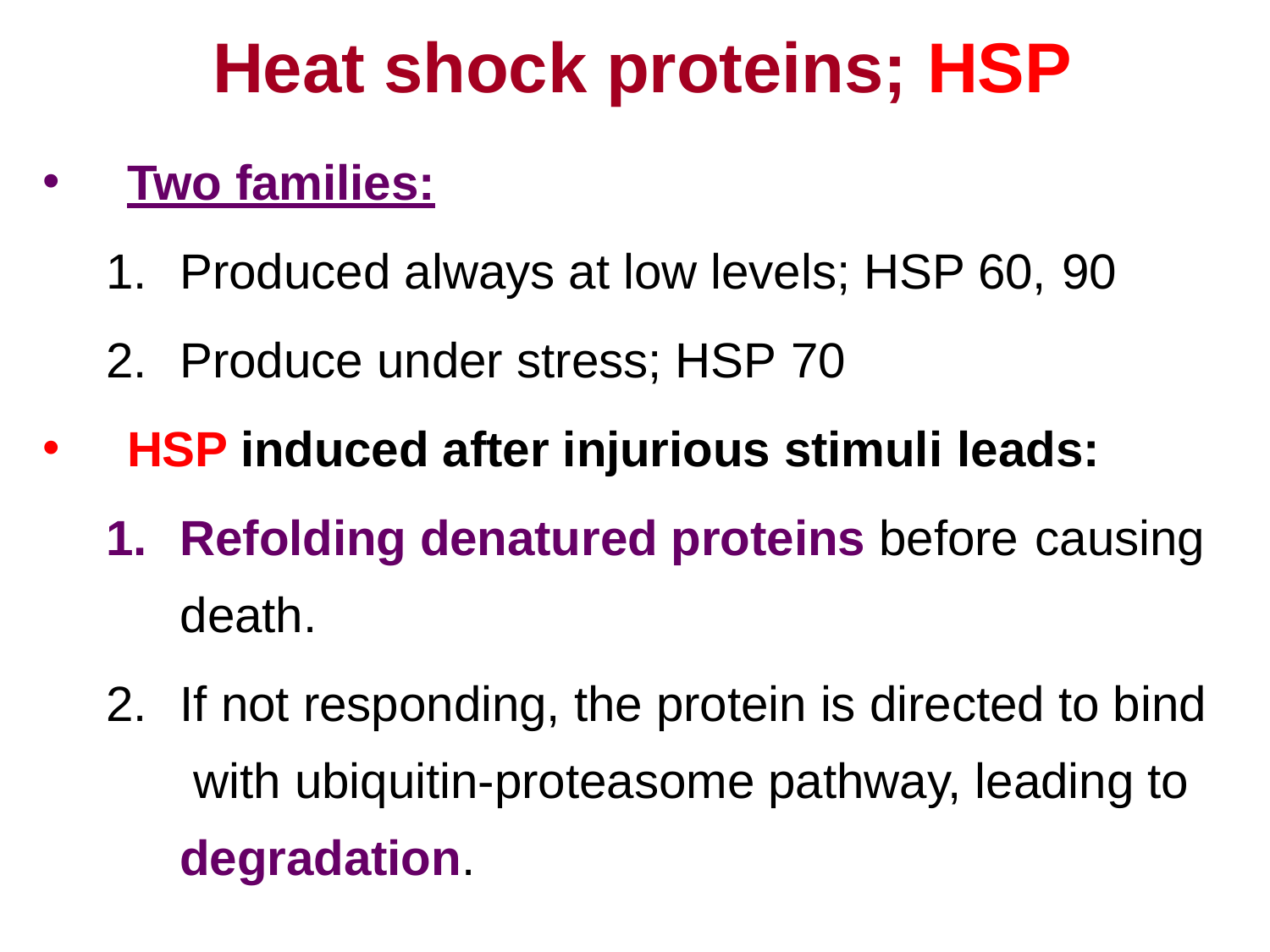

# Heat shock proteins; HSP
Two families:
Produced always at low levels; HSP 60, 90
Produce under stress; HSP 70
HSP induced after injurious stimuli leads:
Refolding denatured proteins before causing
death.
If not responding, the protein is directed to bind  with ubiquitin-proteasome pathway, leading to  degradation.